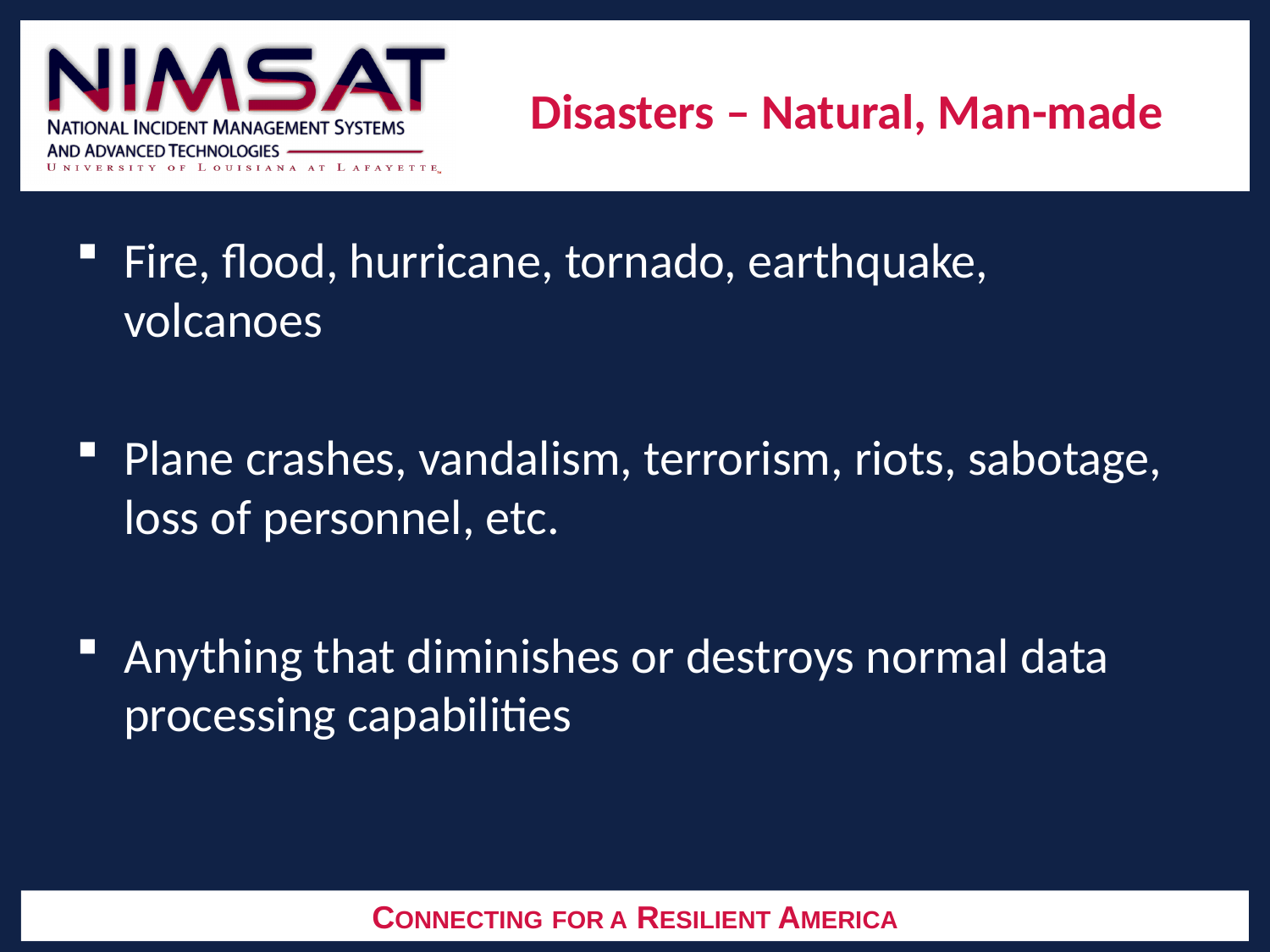

# Disasters – Natural, Man-made
Fire, flood, hurricane, tornado, earthquake, volcanoes

Plane crashes, vandalism, terrorism, riots, sabotage, loss of personnel, etc.

Anything that diminishes or destroys normal data processing capabilities